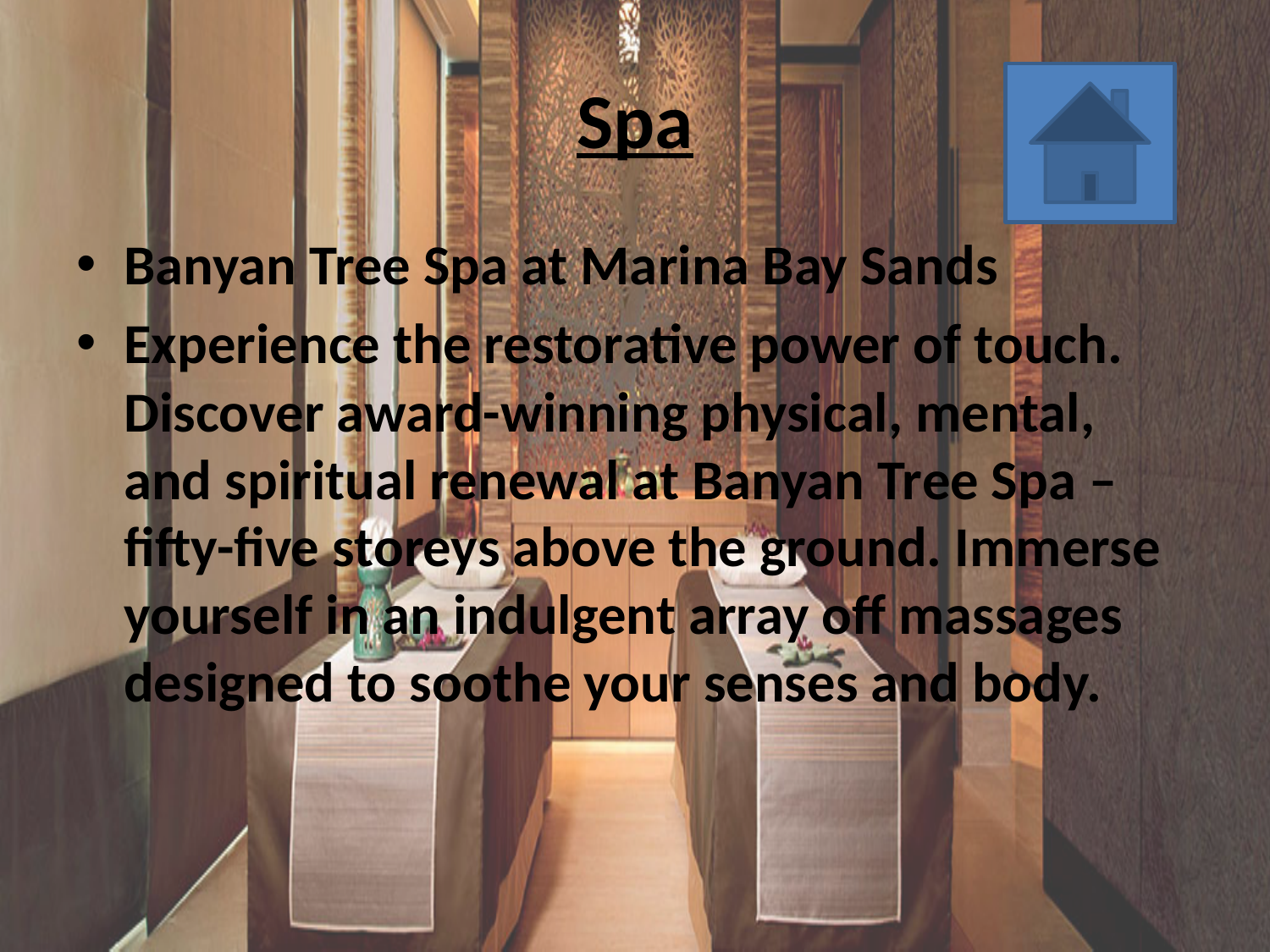

# Spa

Banyan Tree Spa at Marina Bay Sands
Experience the restorative power of touch. Discover award-winning physical, mental, and spiritual renewal at Banyan Tree Spa – fifty-five storeys above the ground. Immerse yourself in an indulgent array off massages designed to soothe your senses and body.